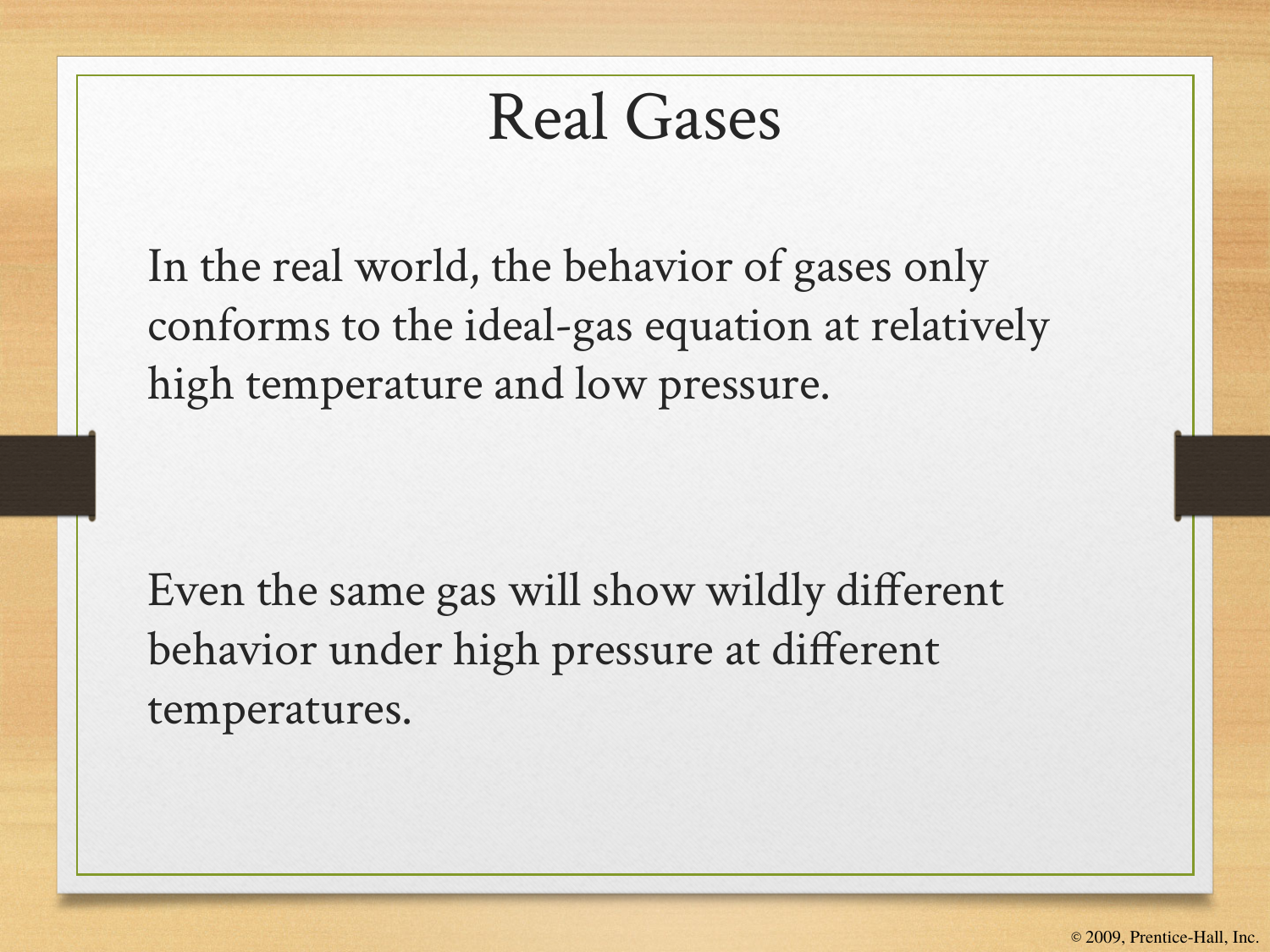

# Real Gases
	In the real world, the behavior of gases only conforms to the ideal-gas equation at relatively high temperature and low pressure.
Even the same gas will show wildly different behavior under high pressure at different temperatures.
© 2009, Prentice-Hall, Inc.